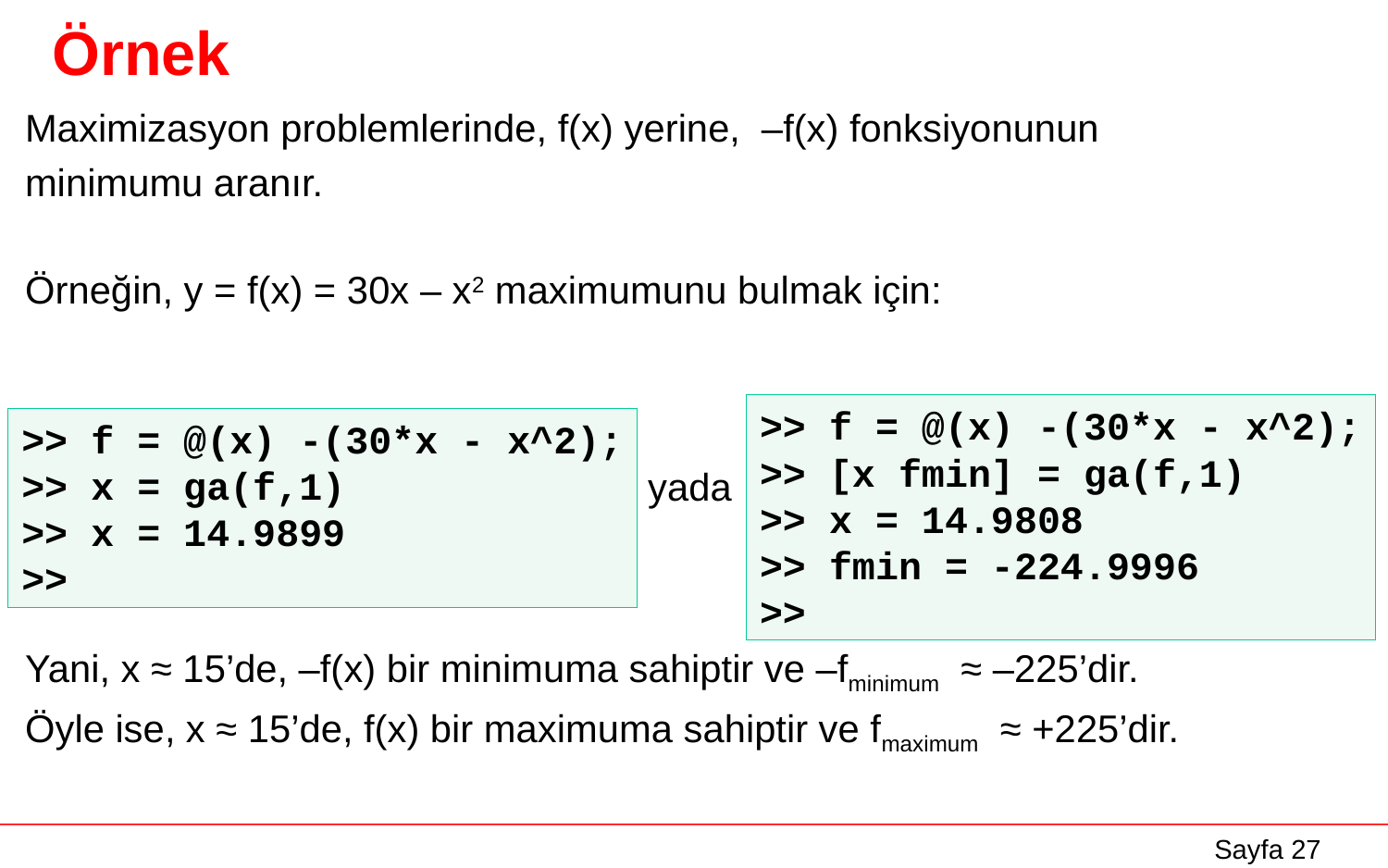

# Örnek
Maximizasyon problemlerinde, f(x) yerine,  –f(x) fonksiyonunun
minimumu aranır.

Örneğin, y = f(x) = 30x – x2 maximumunu bulmak için:

Yani, x ≈ 15’de, –f(x) bir minimuma sahiptir ve –fminimum  ≈ –225’dir.
Öyle ise, x ≈ 15’de, f(x) bir maximuma sahiptir ve fmaximum  ≈ +225’dir.

>> f = @(x) -(30*x - x^2);
>> [x fmin] = ga(f,1)
>> x = 14.9808
>> fmin = -224.9996
>>
>> f = @(x) -(30*x - x^2);
>> x = ga(f,1)
>> x = 14.9899
>>
yada